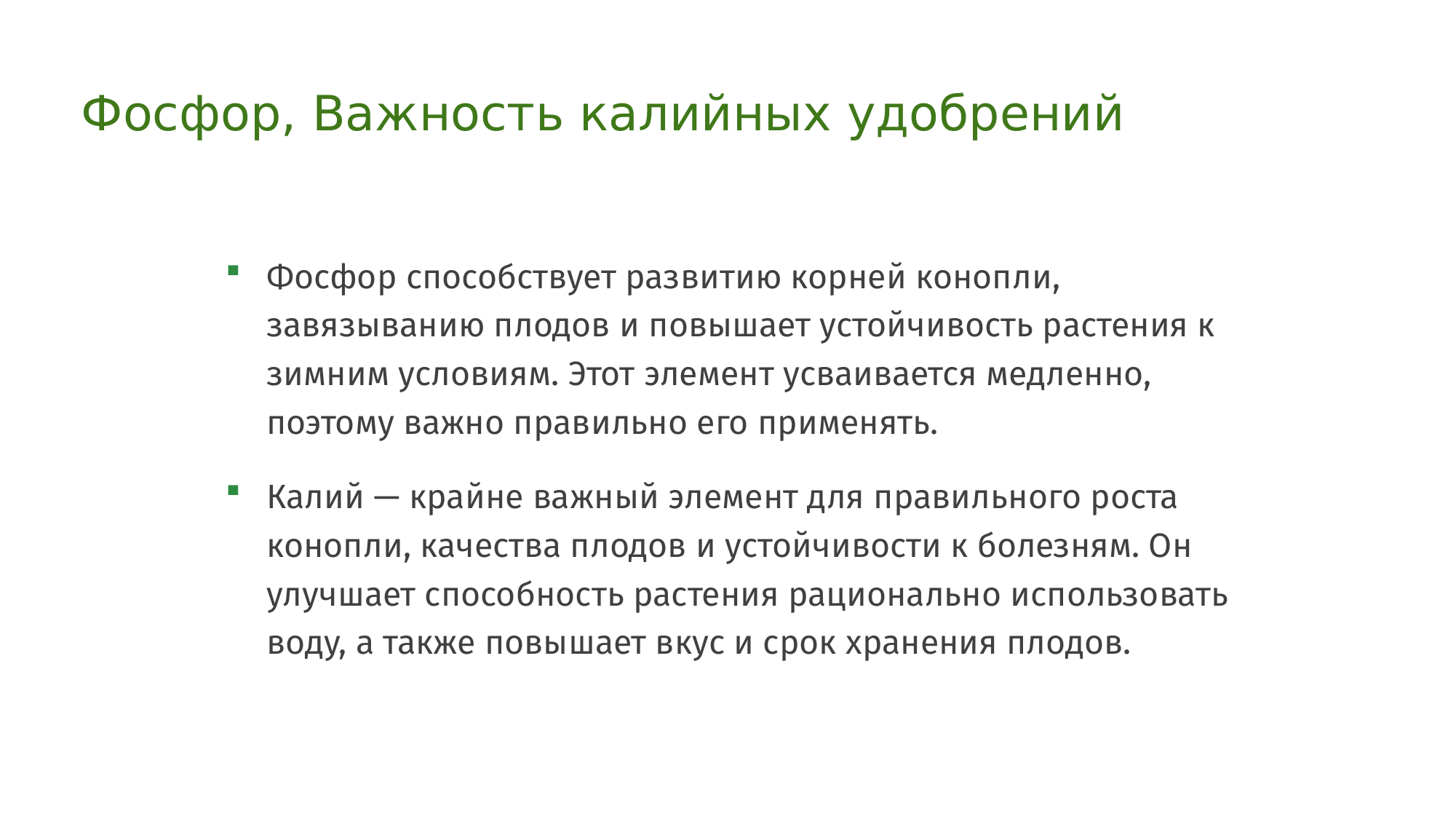

# Фосфор, Важность калийных удобрений
Фосфор способствует развитию корней конопли, завязыванию плодов и повышает устойчивость растения к зимним условиям. Этот элемент усваивается медленно, поэтому важно правильно его применять.
Калий — крайне важный элемент для правильного роста конопли, качества плодов и устойчивости к болезням. Он улучшает способность растения рационально использовать воду, а также повышает вкус и срок хранения плодов.